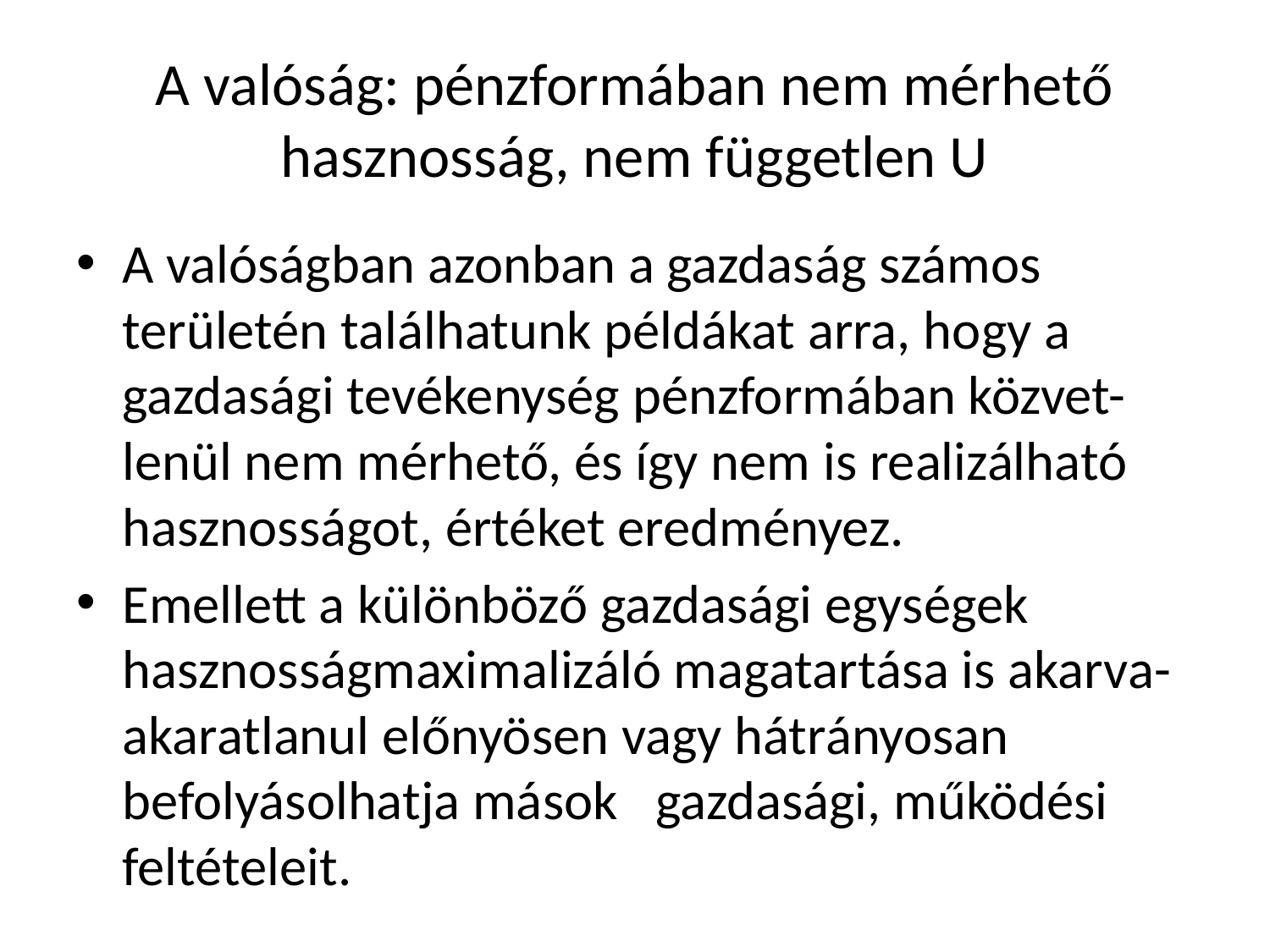

# A valóság: pénzformában nem mérhető hasznosság, nem független U
A valóságban azonban a gazdaság számos területén találhatunk példákat arra, hogy a gazdasági tevékenység pénzformában közvet-lenül nem mérhető, és így nem is realizálható hasznosságot, értéket eredményez.
Emellett a különböző gazdasági egységek hasznosságmaximalizáló magatartása is akarva-akaratlanul előnyösen vagy hátrányosan befolyásolhatja mások   gazdasági, működési feltételeit.